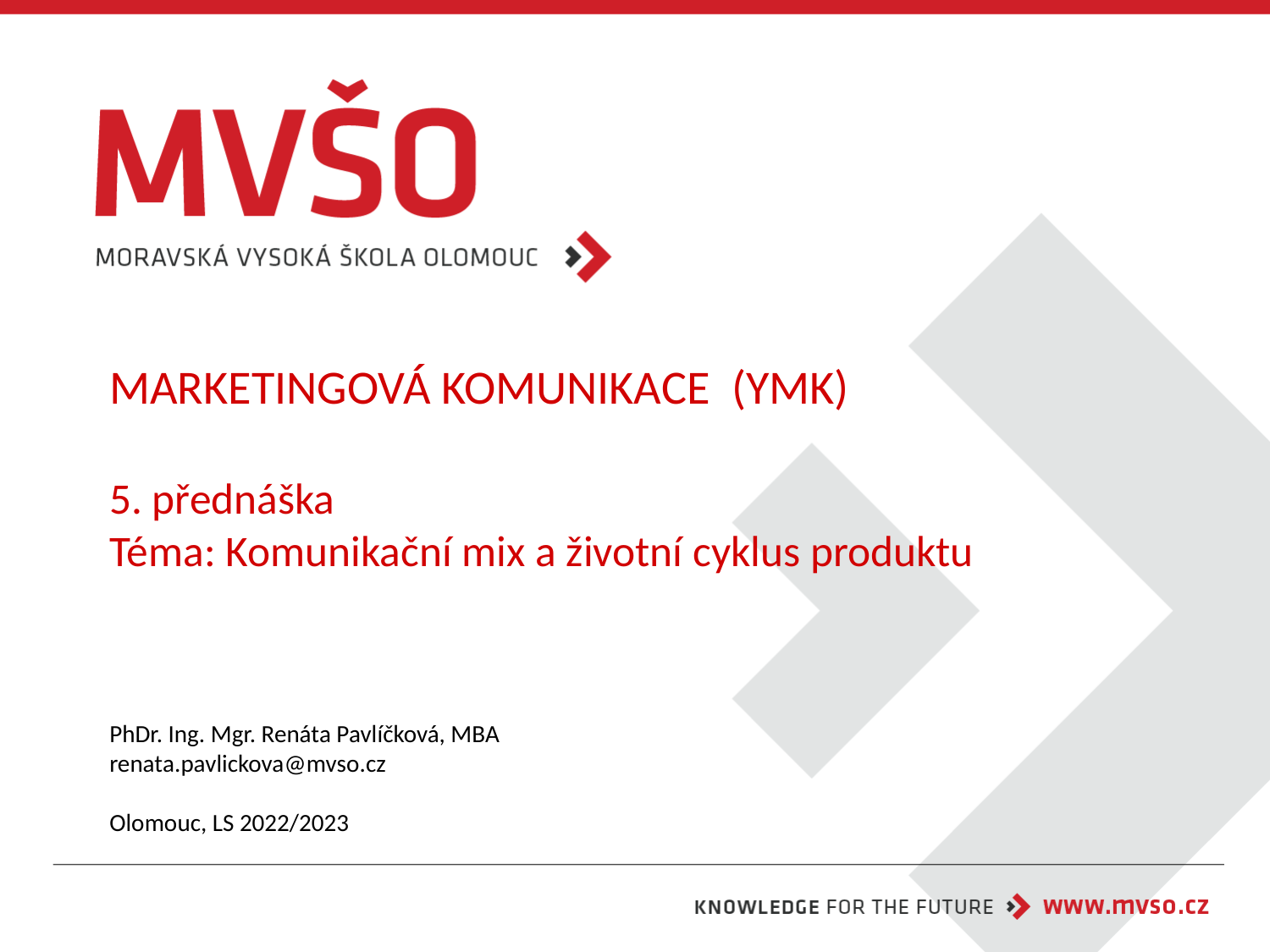

# MARKETINGOVÁ KOMUNIKACE  (YMK) 5. přednáška Téma: Komunikační mix a životní cyklus produktu
PhDr. Ing. Mgr. Renáta Pavlíčková, MBA
renata.pavlickova@mvso.cz

Olomouc, LS 2022/2023